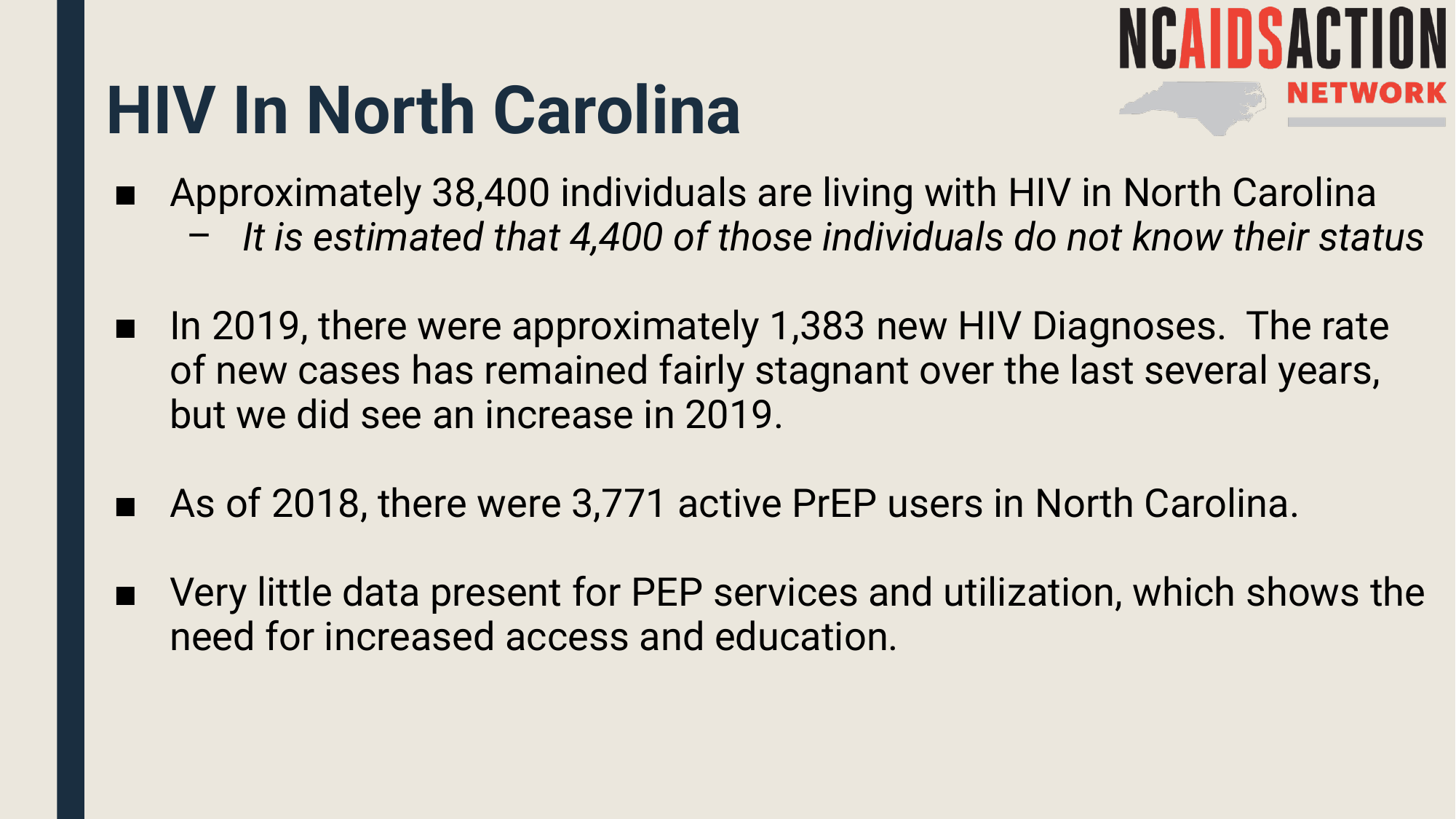

# HIV In North Carolina
Approximately 38,400 individuals are living with HIV in North Carolina
It is estimated that 4,400 of those individuals do not know their status
In 2019, there were approximately 1,383 new HIV Diagnoses.  The rate of new cases has remained fairly stagnant over the last several years, but we did see an increase in 2019.
As of 2018, there were 3,771 active PrEP users in North Carolina.
Very little data present for PEP services and utilization, which shows the need for increased access and education.